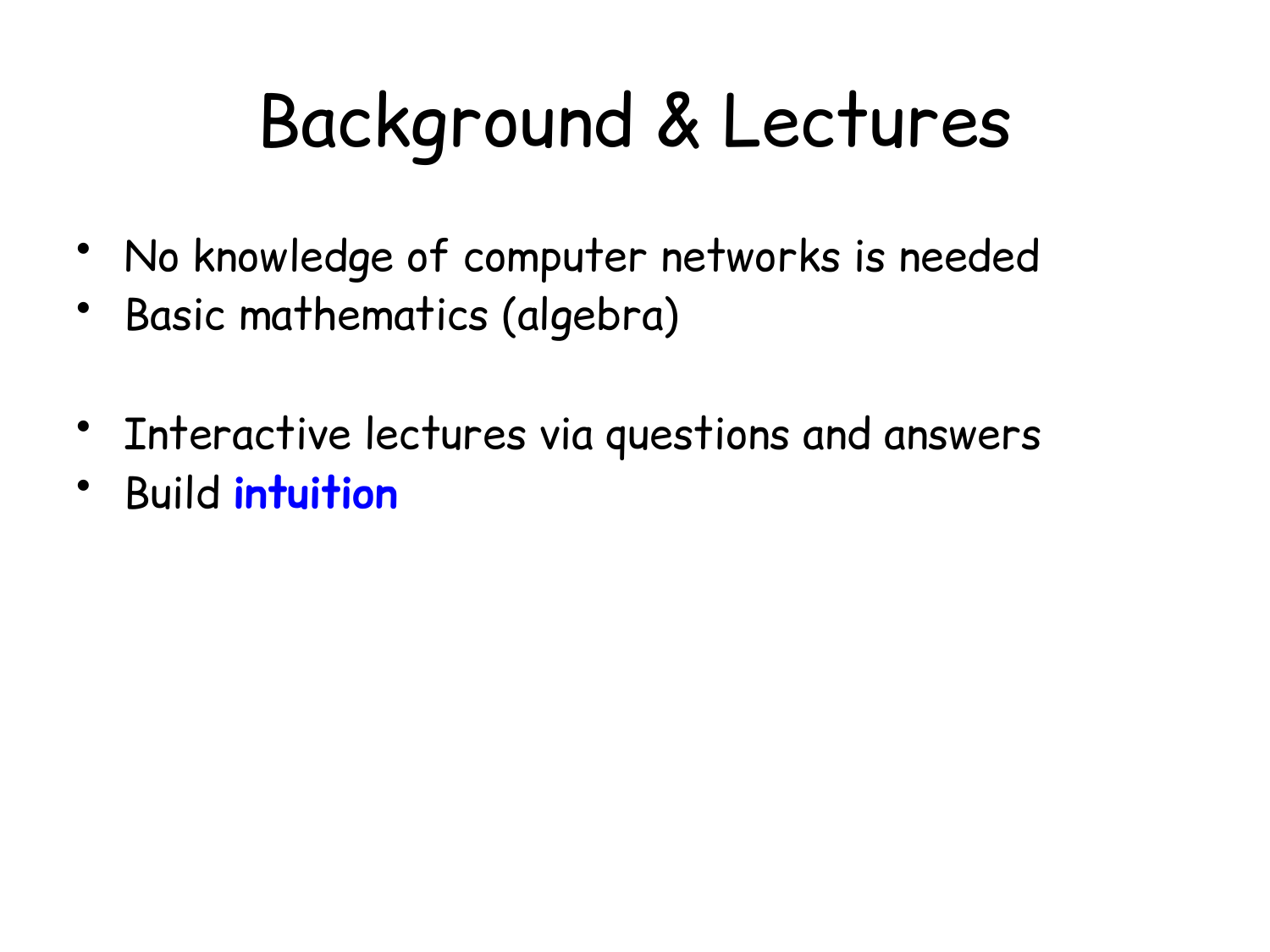

# Background & Lectures
No knowledge of computer networks is needed
Basic mathematics (algebra)

Interactive lectures via questions and answers
Build intuition